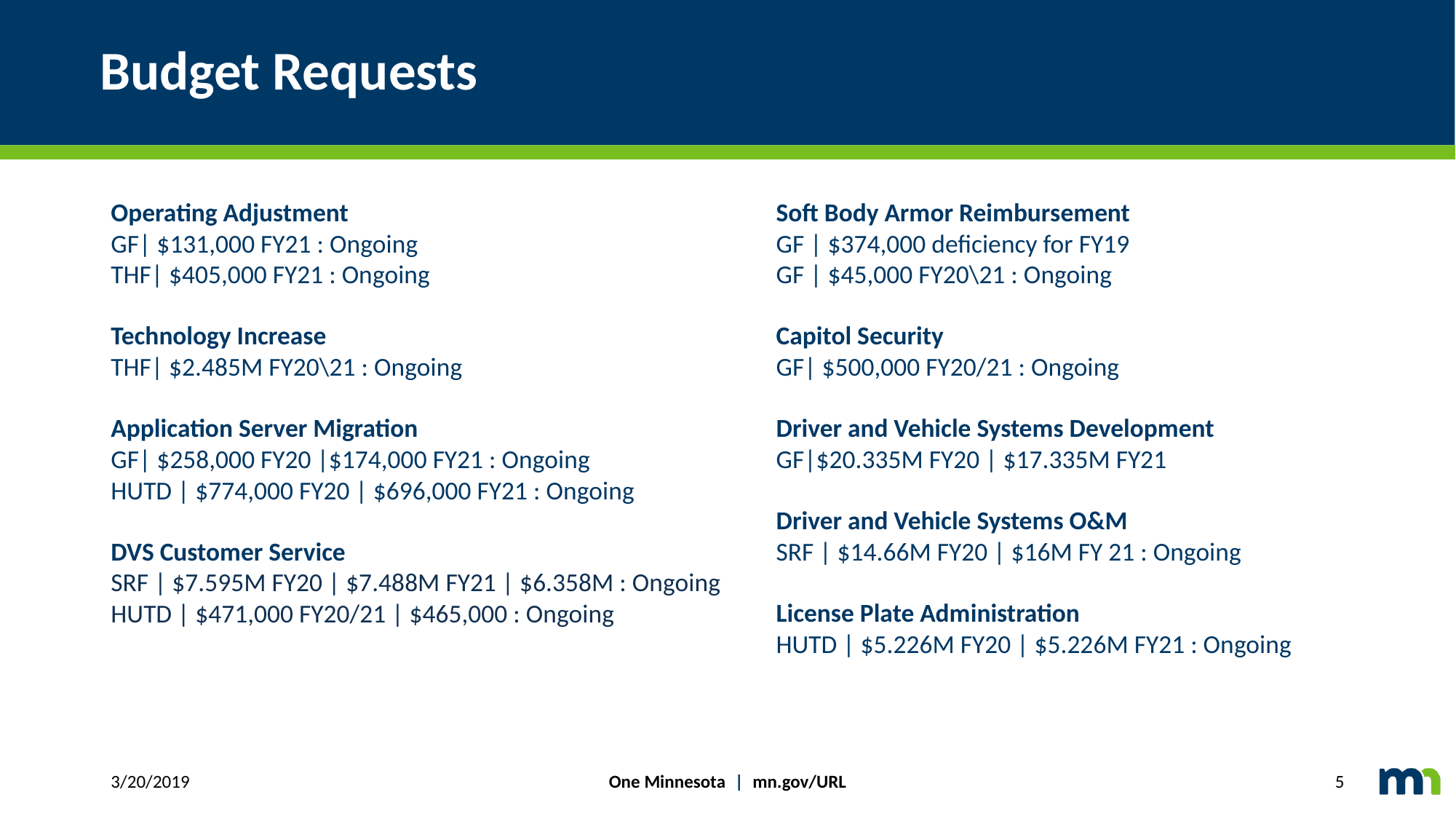

# Budget Requests
Operating Adjustment
GF| $131,000 FY21 : Ongoing
THF| $405,000 FY21 : Ongoing
Technology Increase
THF| $2.485M FY20\21 : Ongoing
Application Server Migration
GF| $258,000 FY20 |$174,000 FY21 : Ongoing
HUTD | $774,000 FY20 | $696,000 FY21 : Ongoing
DVS Customer Service
SRF | $7.595M FY20 | $7.488M FY21 | $6.358M : Ongoing
HUTD | $471,000 FY20/21 | $465,000 : Ongoing

Soft Body Armor Reimbursement
GF | $374,000 deficiency for FY19
GF | $45,000 FY20\21 : Ongoing
Capitol Security
GF| $500,000 FY20/21 : Ongoing
Driver and Vehicle Systems Development
GF|$20.335M FY20 | $17.335M FY21
Driver and Vehicle Systems O&M
SRF | $14.66M FY20 | $16M FY 21 : Ongoing
License Plate Administration
HUTD | $5.226M FY20 | $5.226M FY21 : Ongoing

One Minnesota | mn.gov/URL
3/20/2019
5